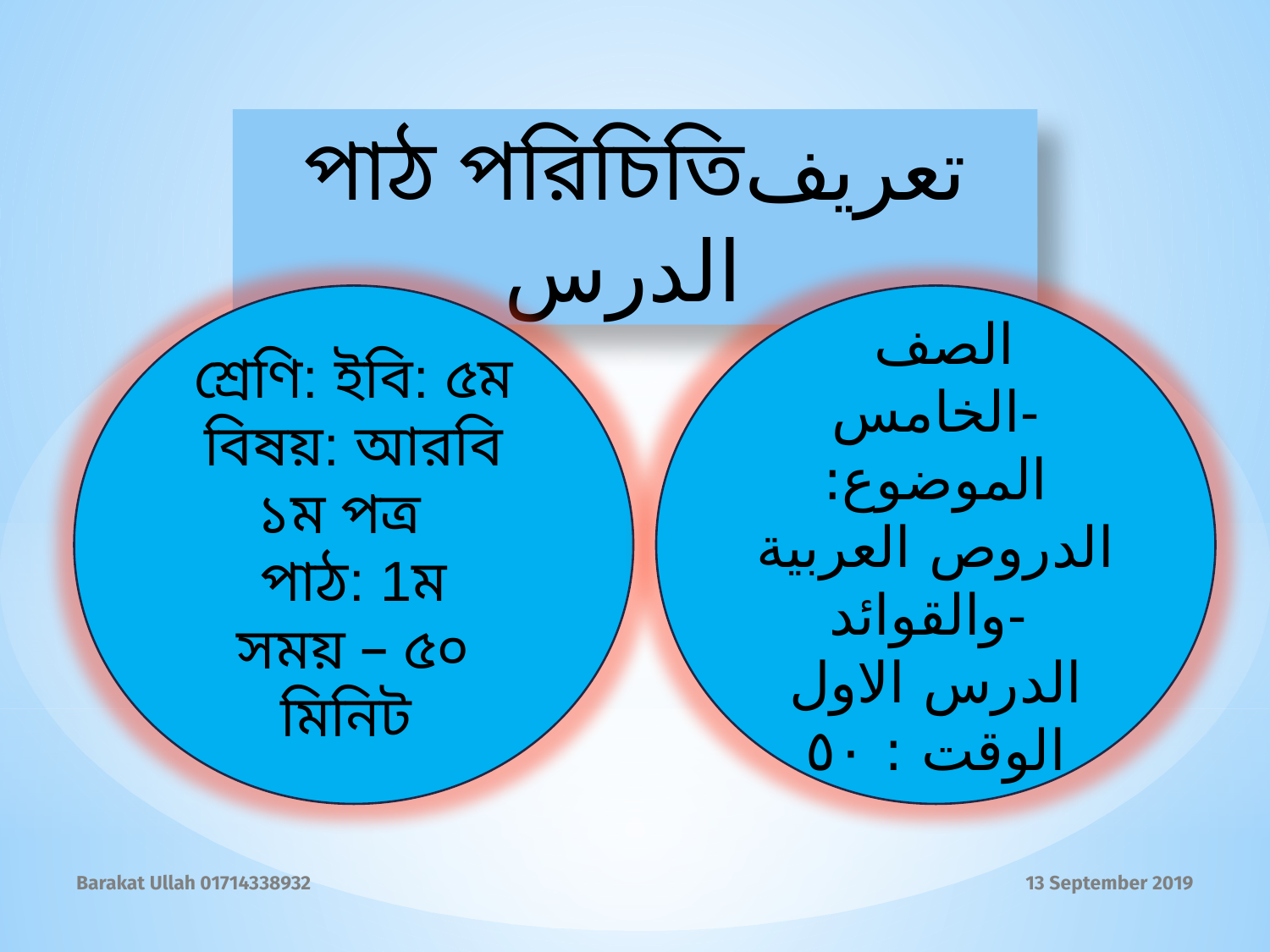

পাঠ পরিচিতিتعريف الدرس
শ্রেণি: ইবি: ৫ম
বিষয়: আরবি ১ম পত্র
পাঠ: 1ম
সময় – ৫০ মিনিট
الصف  الخامس-
الموضوع: الدروص العربية والقوائد-
الدرس الاول
الوقت : ٥٠
Barakat Ullah 01714338932
13 September 2019